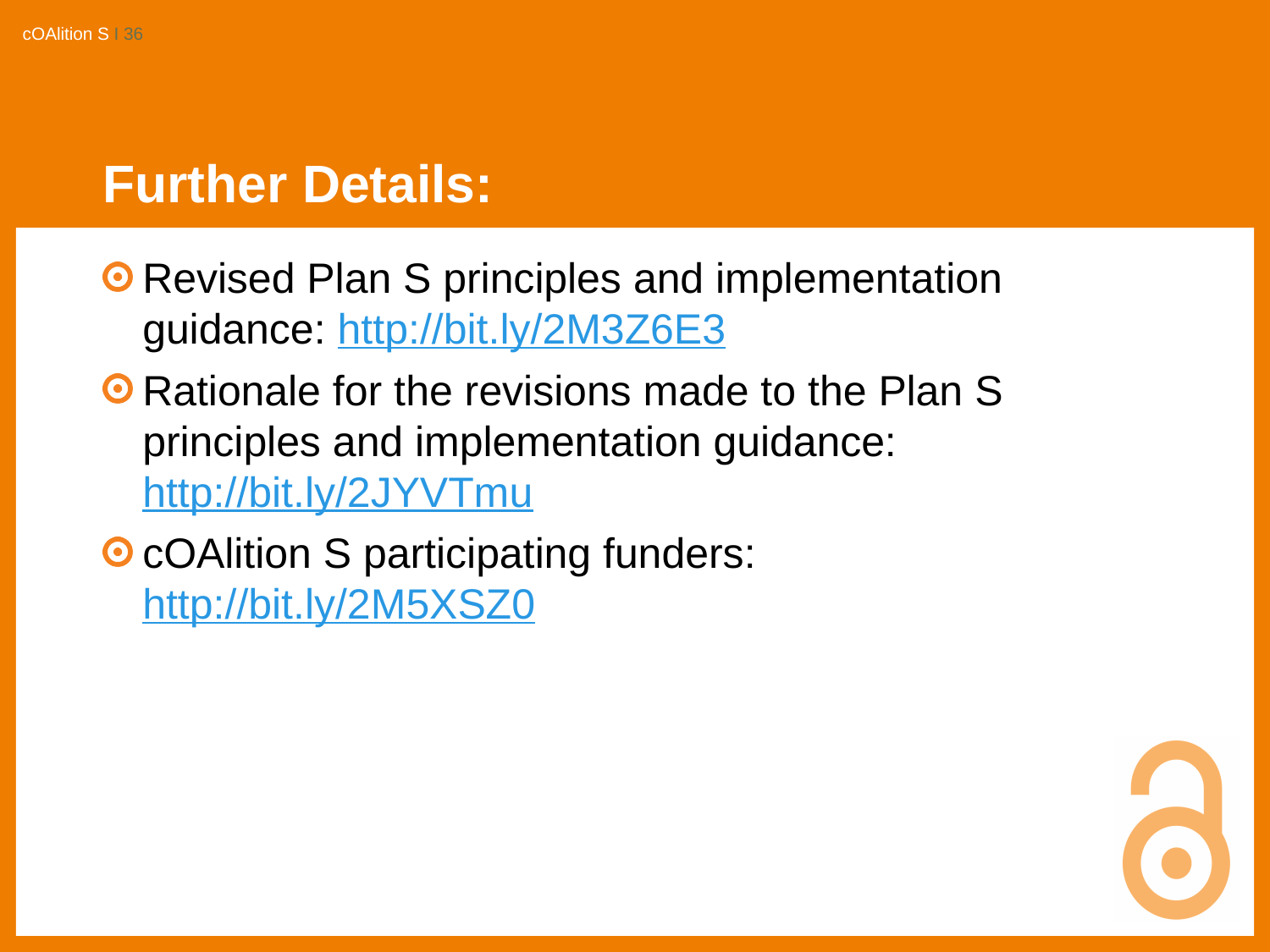

# Further Details:
Revised Plan S principles and implementation guidance: http://bit.ly/2M3Z6E3
Rationale for the revisions made to the Plan S principles and implementation guidance: http://bit.ly/2JYVTmu
cOAlition S participating funders: http://bit.ly/2M5XSZ0